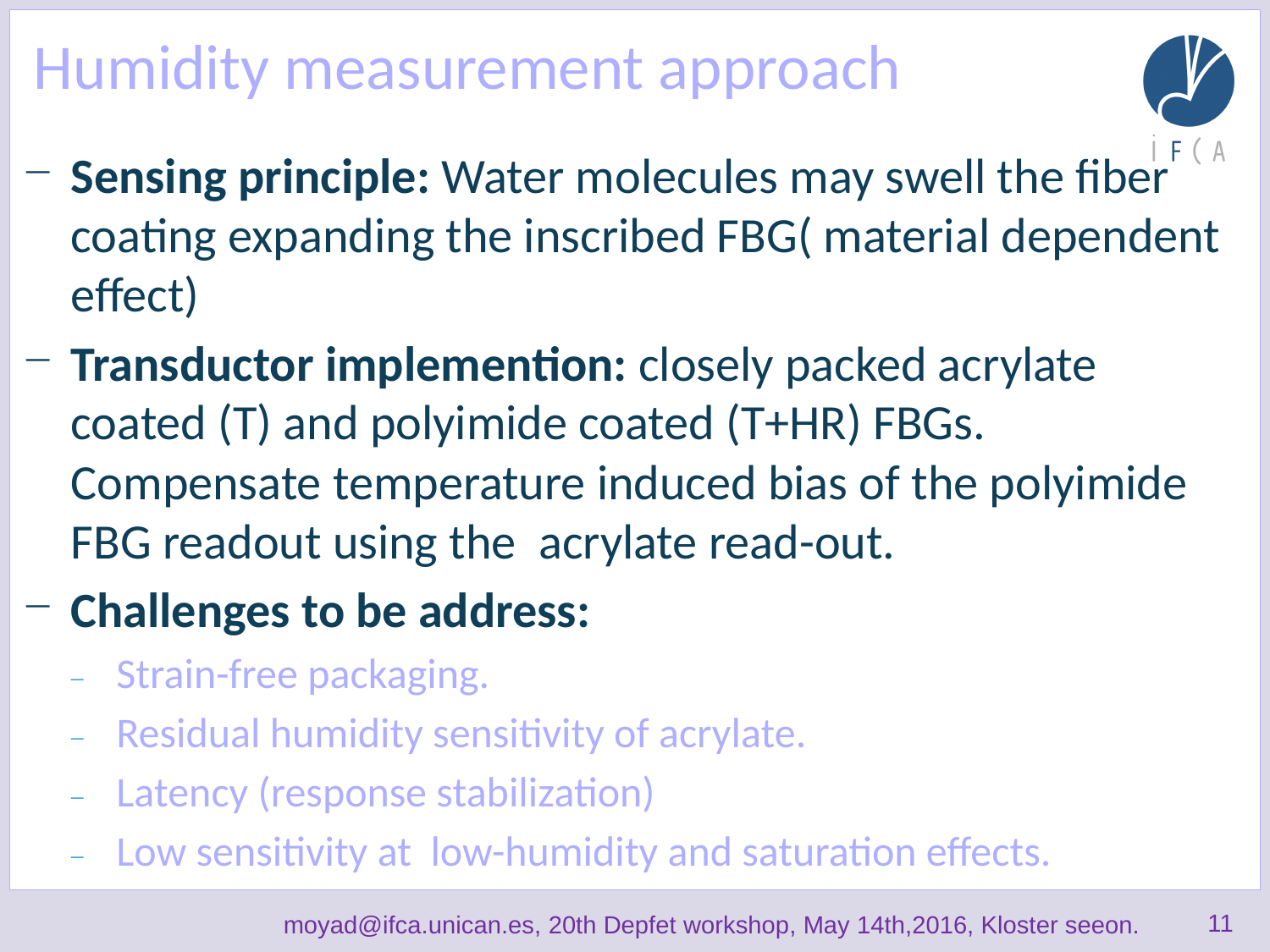

# Humidity measurement approach
Sensing principle: Water molecules may swell the fiber coating expanding the inscribed FBG( material dependent effect)
Transductor implemention: closely packed acrylate coated (T) and polyimide coated (T+HR) FBGs. Compensate temperature induced bias of the polyimide FBG readout using the  acrylate read-out.
Challenges to be address:
Strain-free packaging.
Residual humidity sensitivity of acrylate.
Latency (response stabilization)
Low sensitivity at  low-humidity and saturation effects.

11
moyad@ifca.unican.es, 20th Depfet workshop, May 14th,2016, Kloster seeon.